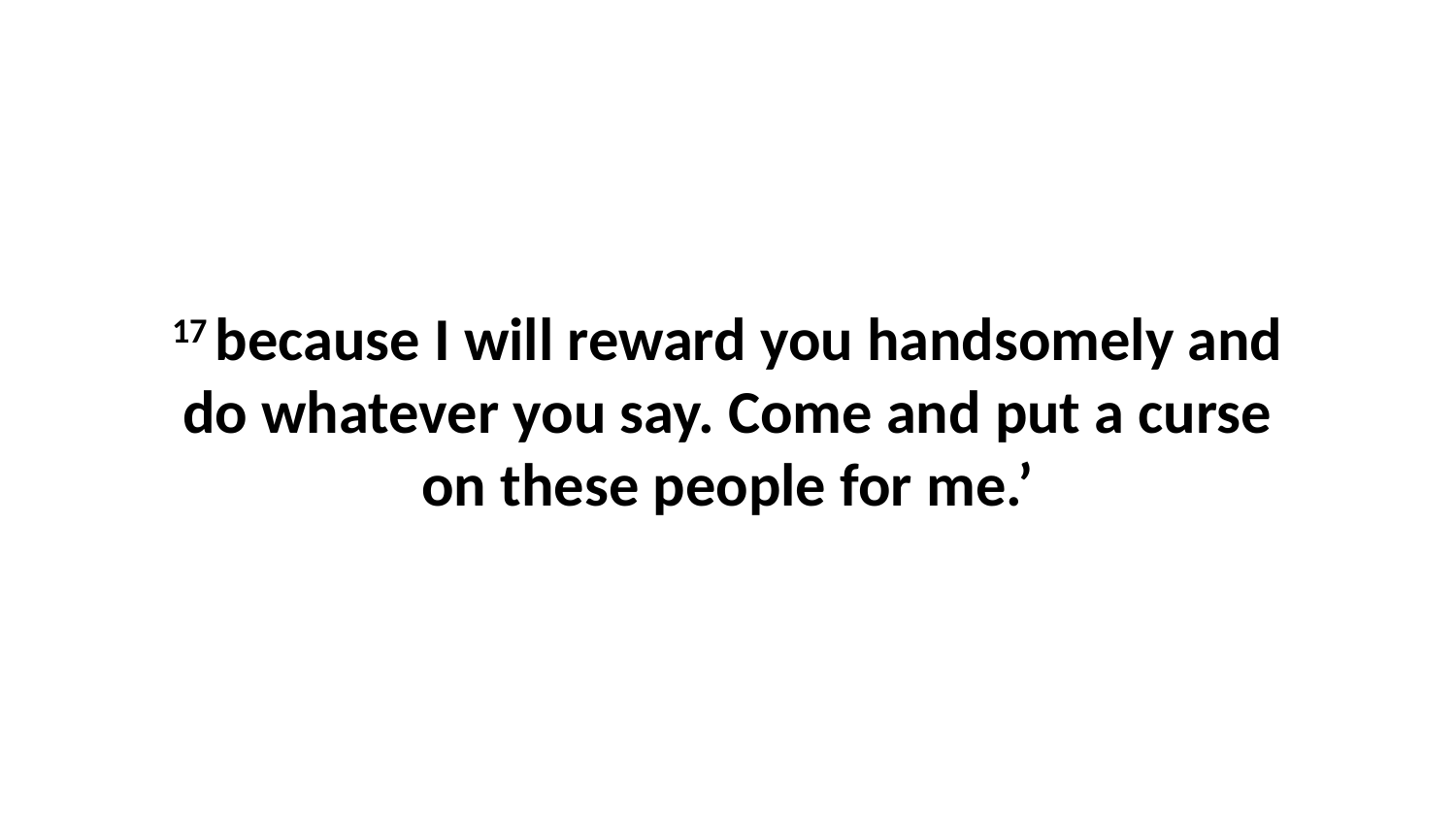

17 because I will reward you handsomely and do whatever you say. Come and put a curse on these people for me.’